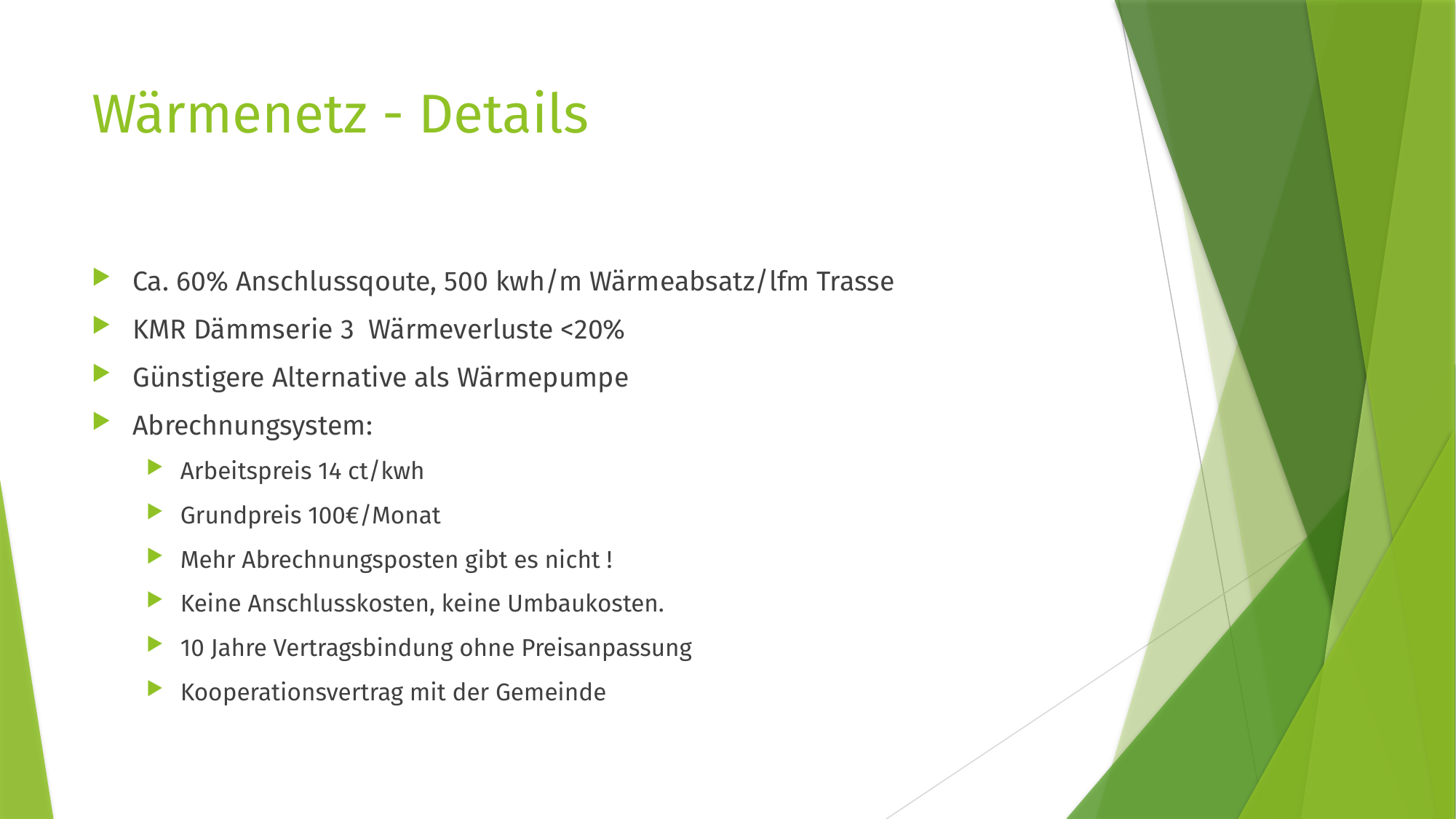

# Wärmenetz - Details
Ca. 60% Anschlussqoute, 500 kwh/m Wärmeabsatz/lfm Trasse
KMR Dämmserie 3  Wärmeverluste <20%
Günstigere Alternative als Wärmepumpe
Abrechnungsystem:
Arbeitspreis 14 ct/kwh
Grundpreis 100€/Monat
Mehr Abrechnungsposten gibt es nicht !
Keine Anschlusskosten, keine Umbaukosten.
10 Jahre Vertragsbindung ohne Preisanpassung
Kooperationsvertrag mit der Gemeinde